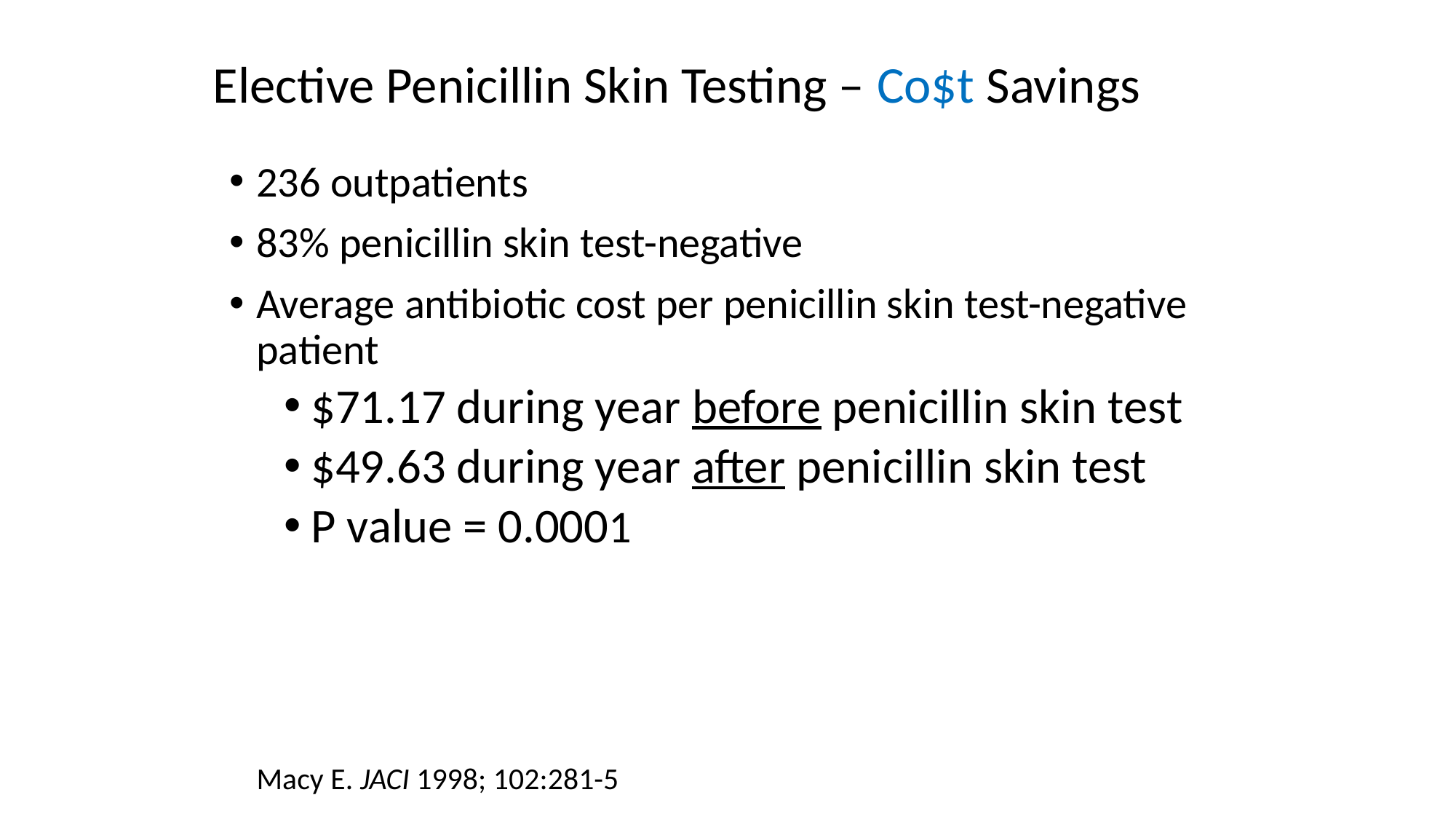

# Elective Penicillin Skin Testing – Co$t Savings
236 outpatients
83% penicillin skin test-negative
Average antibiotic cost per penicillin skin test-negative patient
$71.17 during year before penicillin skin test
$49.63 during year after penicillin skin test
P value = 0.0001

Macy E. JACI 1998; 102:281-5